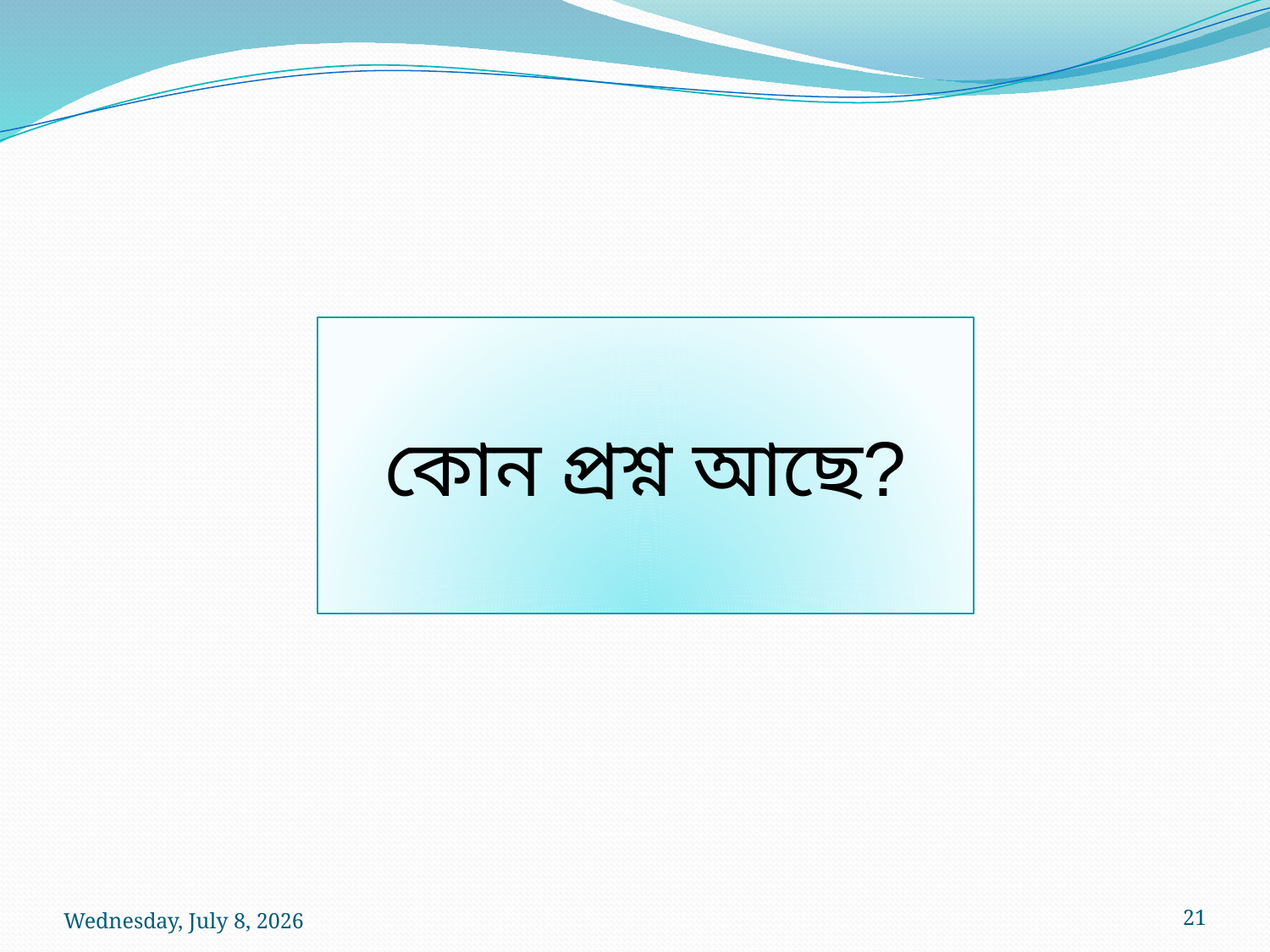

কোন প্রশ্ন আছে?
Wednesday, July 8, 2026
21